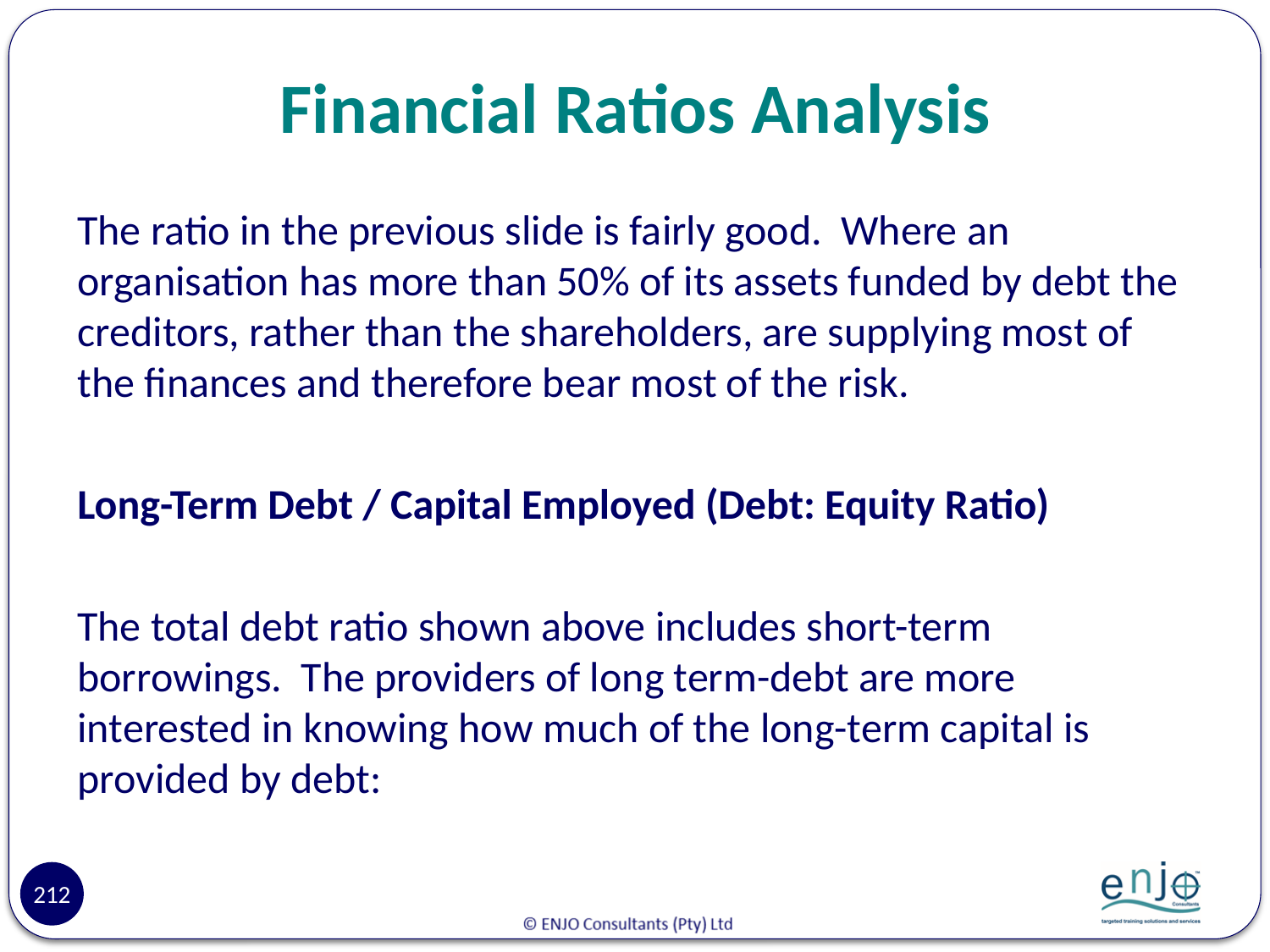

# Financial Ratios Analysis
The ratio in the previous slide is fairly good.  Where an organisation has more than 50% of its assets funded by debt the creditors, rather than the shareholders, are supplying most of the finances and therefore bear most of the risk.

Long-Term Debt / Capital Employed (Debt: Equity Ratio)

The total debt ratio shown above includes short-term borrowings.  The providers of long term-debt are more interested in knowing how much of the long-term capital is provided by debt:

212